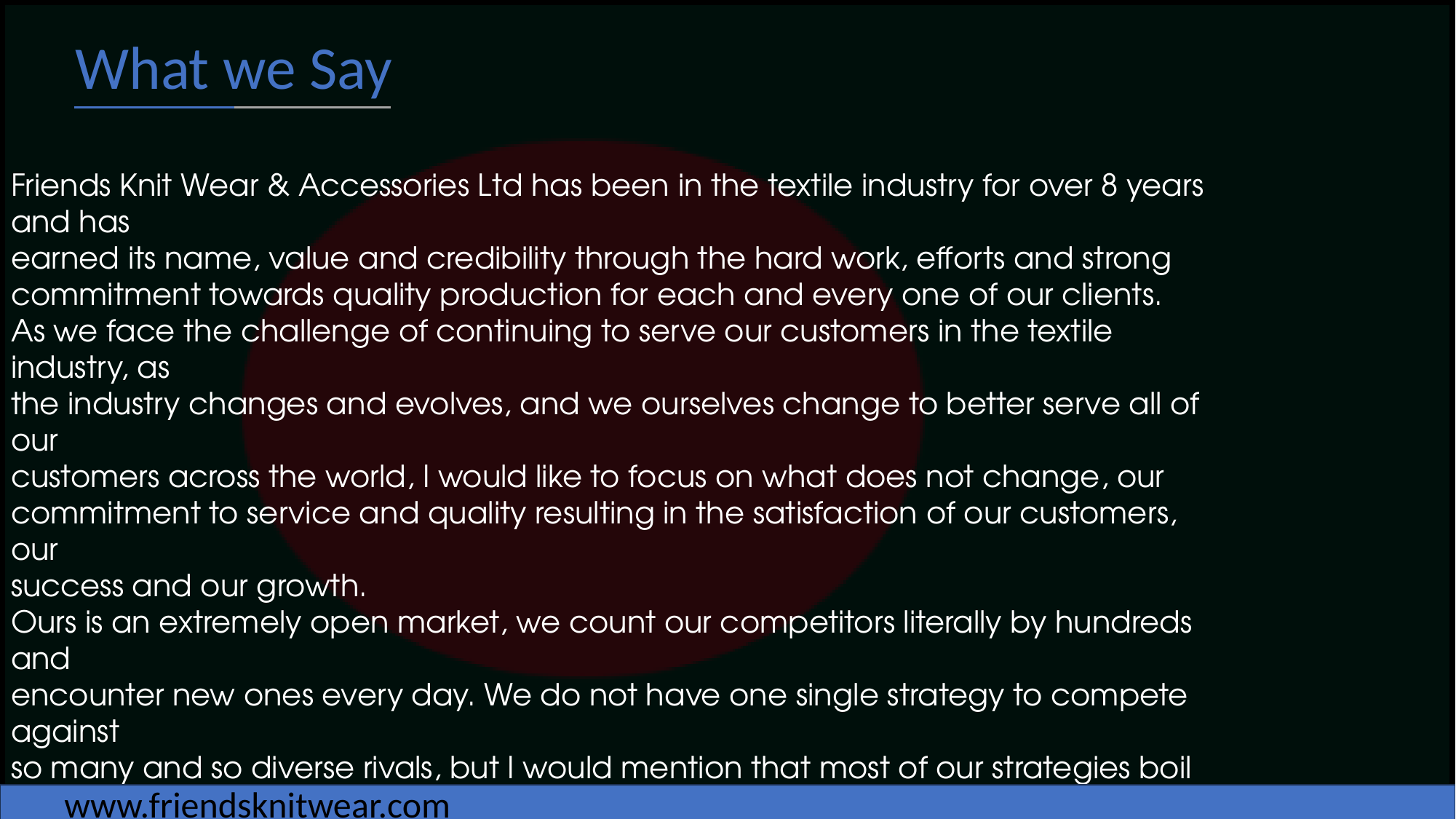

What we Say
Friends Knit Wear & Accessories Ltd has been in the textile industry for over 8 years and has
earned its name, value and credibility through the hard work, efforts and strong
commitment towards quality production for each and every one of our clients.
As we face the challenge of continuing to serve our customers in the textile industry, as
the industry changes and evolves, and we ourselves change to better serve all of our
customers across the world, I would like to focus on what does not change, our
commitment to service and quality resulting in the satisfaction of our customers, our
success and our growth.
Ours is an extremely open market, we count our competitors literally by hundreds and
encounter new ones every day. We do not have one single strategy to compete against
so many and so diverse rivals, but I would mention that most of our strategies boil down to
what can be best expressed as: we always strive hard to satisfy our customer’s needs.
www.friendsknitwear.com